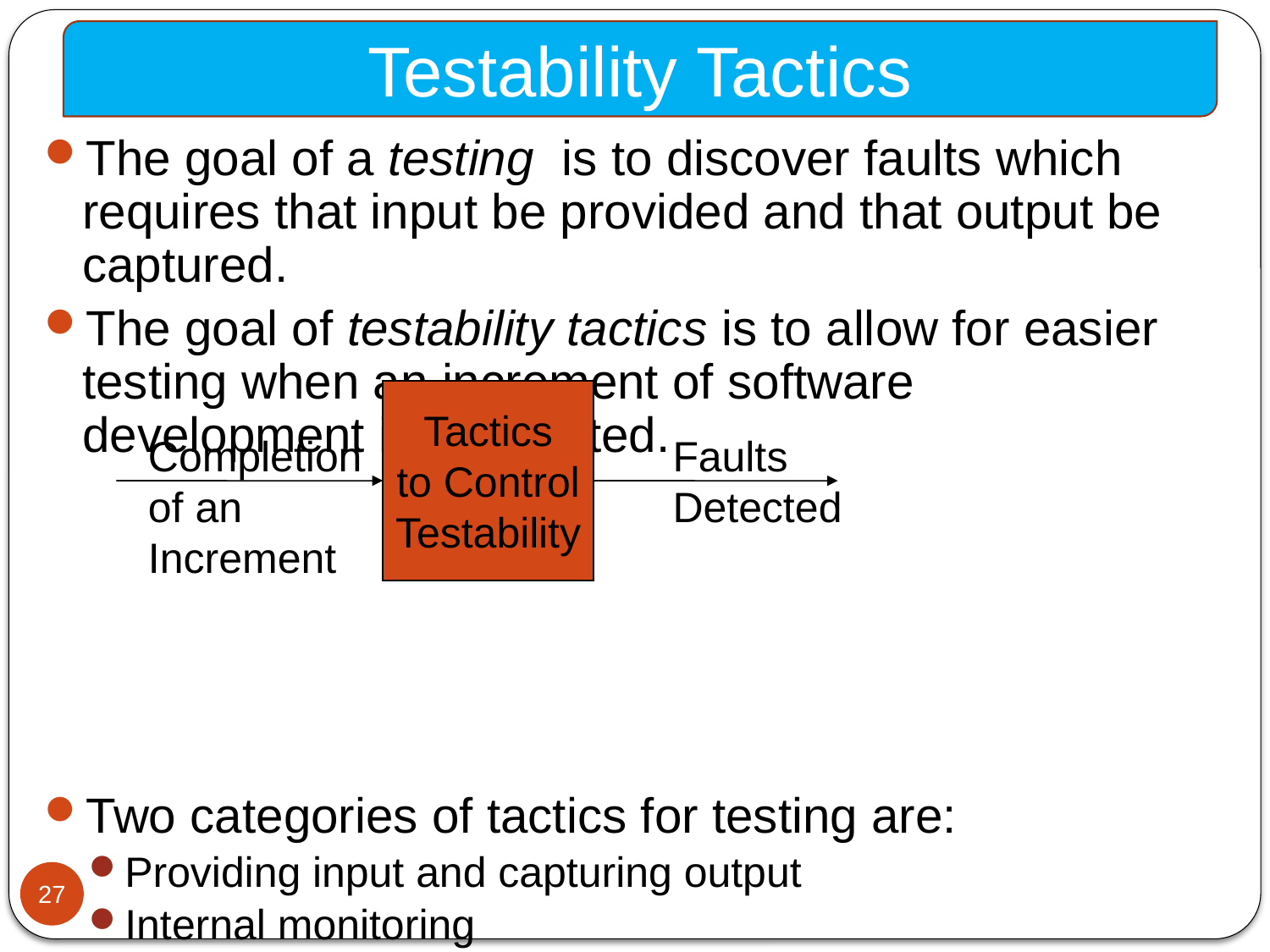

Testability Tactics
The goal of a testing  is to discover faults which requires that input be provided and that output be captured.
The goal of testability tactics is to allow for easier testing when an increment of software development is completed.

Two categories of tactics for testing are:
Providing input and capturing output
Internal monitoring
Tactics
to Control
Testability
Completion
of an
Increment
Faults
Detected

27